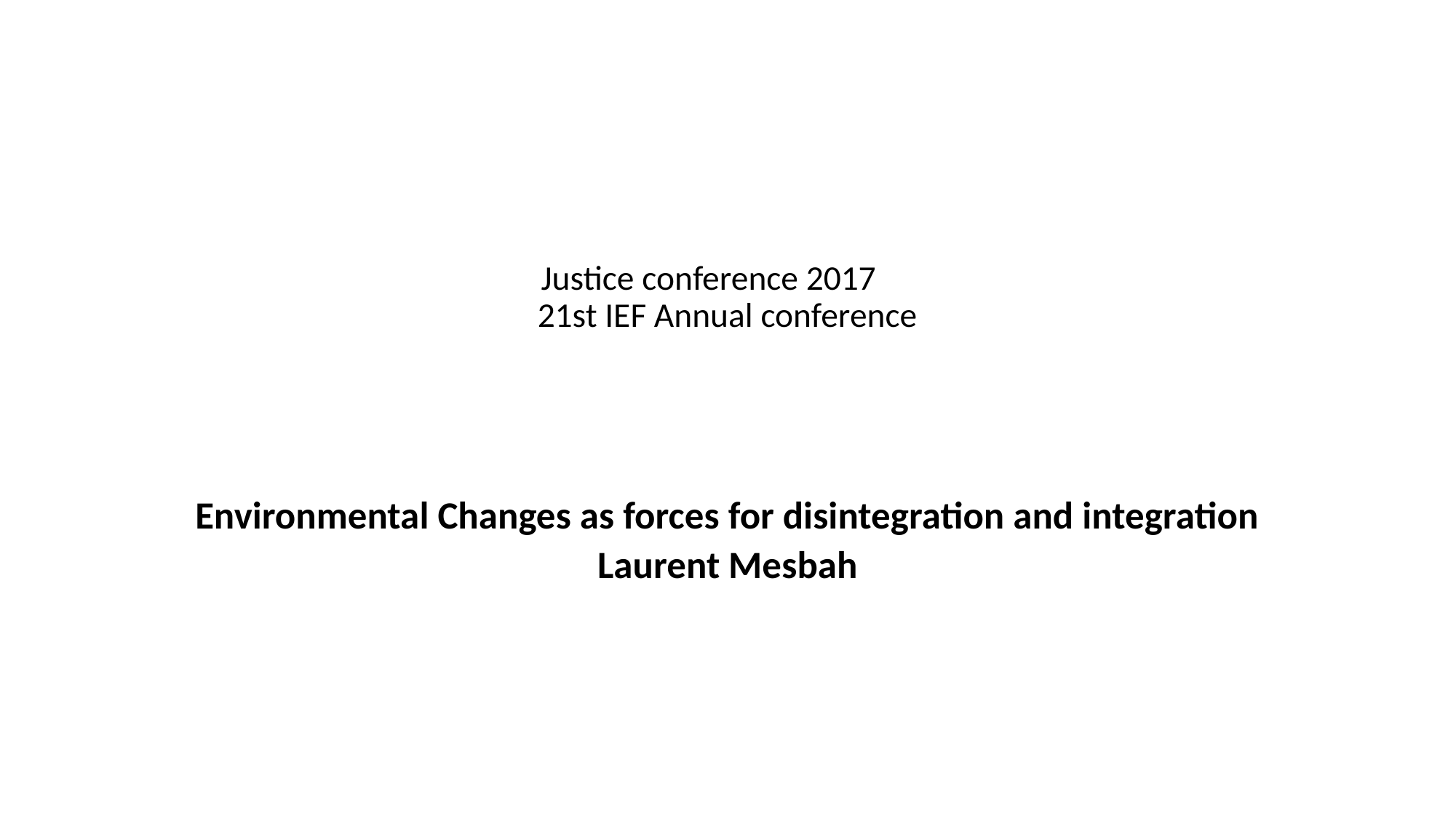

# Justice conference 2017 21st IEF Annual conference

Environmental Changes as forces for disintegration and integration
Laurent Mesbah